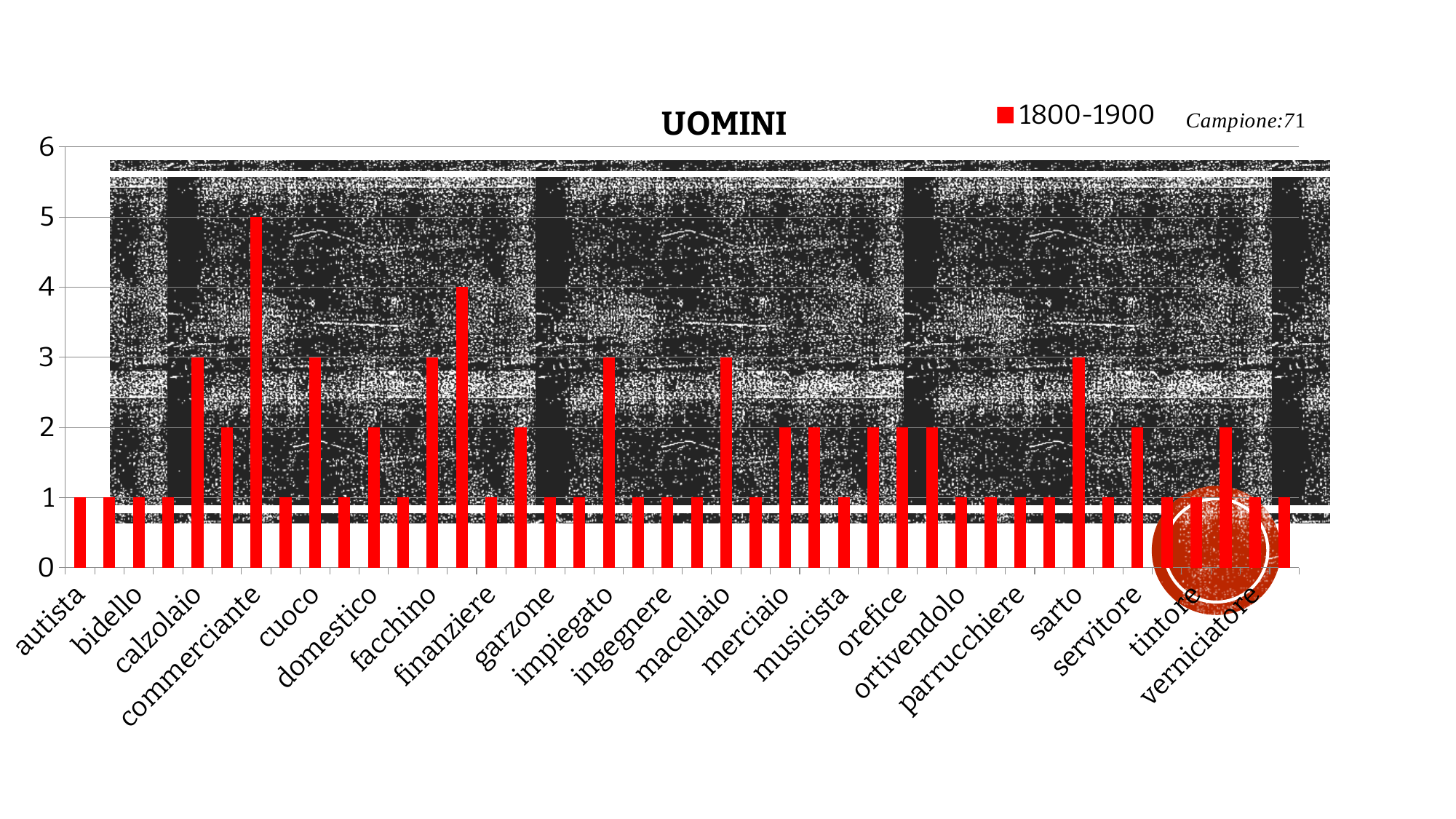

### Chart: UOMINI

| Category | 1800-1900 |
|---|---|
| autista | 1.0 |
| avvocato | 1.0 |
| bidello | 1.0 |
| bilanciaio | 1.0 |
| calzolaio | 3.0 |
| cameriere | 2.0 |
| commerciante | 5.0 |
| contadino | 1.0 |
| cuoco | 3.0 |
| custode | 1.0 |
| domestico | 2.0 |
| fabbro | 1.0 |
| facchino | 3.0 |
| falegname | 4.0 |
| finanziere | 1.0 |
| fruttivendolo | 2.0 |
| garzone | 1.0 |
| idraulico | 1.0 |
| impiegato | 3.0 |
| infermiere | 1.0 |
| ingegnere | 1.0 |
| macchinista | 1.0 |
| macellaio | 3.0 |
| meccanico | 1.0 |
| merciaio | 2.0 |
| militare | 2.0 |
| musicista | 1.0 |
| operaio | 2.0 |
| orefice | 2.0 |
| orologiaio | 2.0 |
| ortivendolo | 1.0 |
| ortopedico | 1.0 |
| parrucchiere | 1.0 |
| prestinaio | 1.0 |
| sarto | 3.0 |
| scalpellino | 1.0 |
| servitore | 2.0 |
| tessitore | 1.0 |
| tintore | 1.0 |
| tipografo | 2.0 |
| verniciatore | 1.0 |
| vetraio | 1.0 |